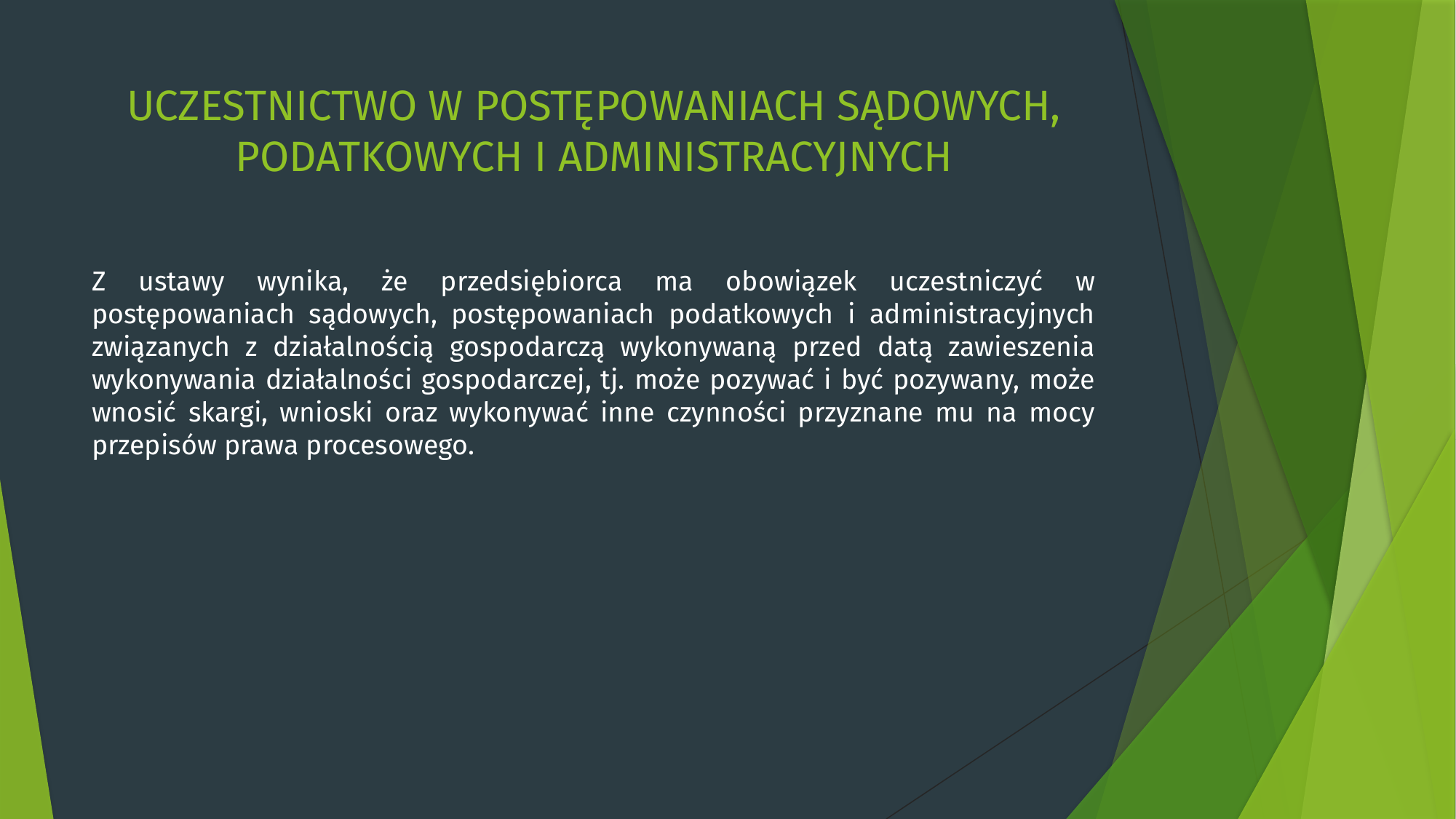

# UCZESTNICTWO W POSTĘPOWANIACH SĄDOWYCH, PODATKOWYCH I ADMINISTRACYJNYCH
Z ustawy wynika, że przedsiębiorca ma obowiązek uczestniczyć w postępowaniach sądowych, postępowaniach podatkowych i administracyjnych związanych z działalnością gospodarczą wykonywaną przed datą zawieszenia wykonywania działalności gospodarczej, tj. może pozywać i być pozywany, może wnosić skargi, wnioski oraz wykonywać inne czynności przyznane mu na mocy przepisów prawa procesowego.